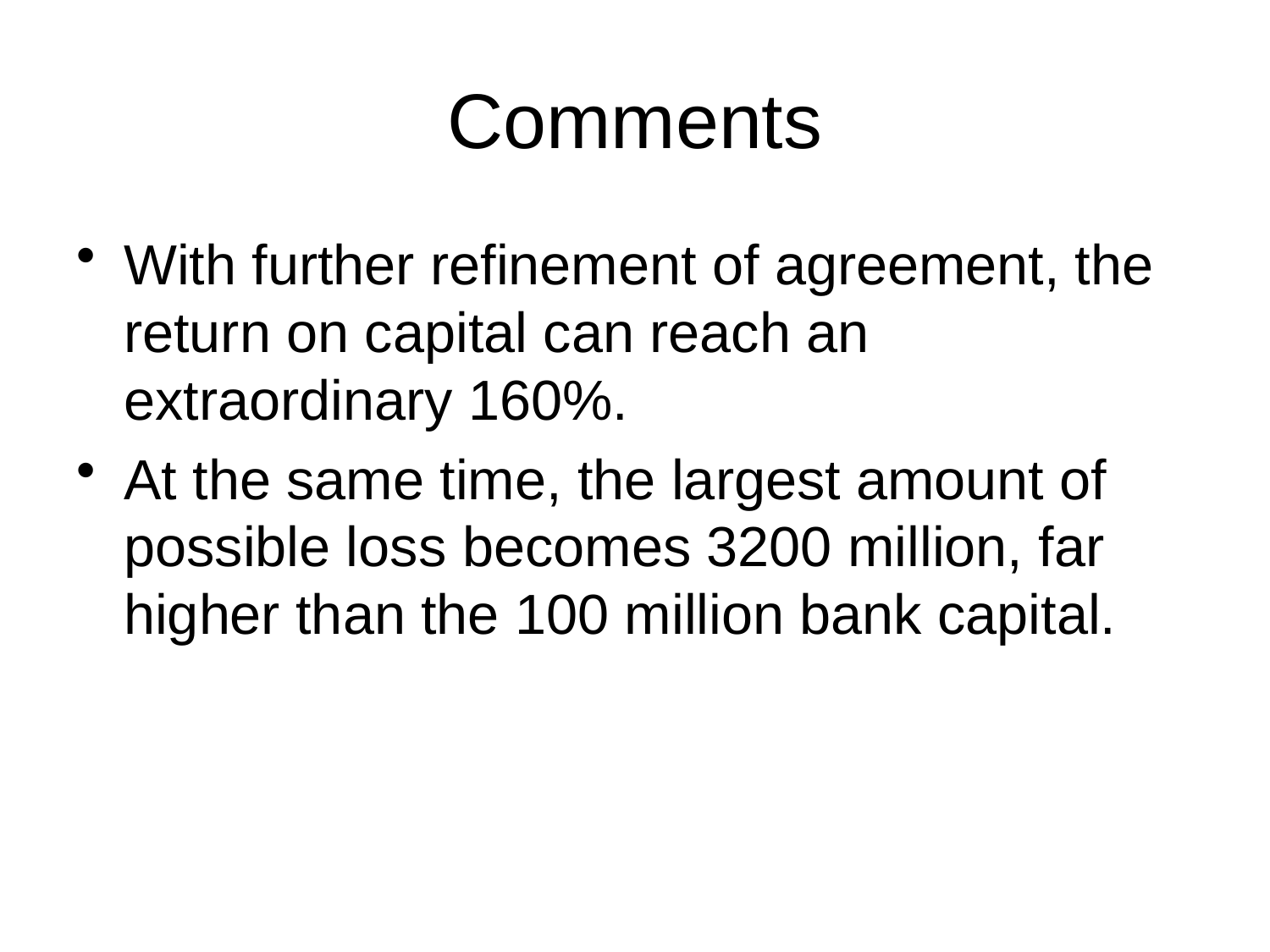

# Comments
With further refinement of agreement, the return on capital can reach an extraordinary 160%.
At the same time, the largest amount of possible loss becomes 3200 million, far higher than the 100 million bank capital.